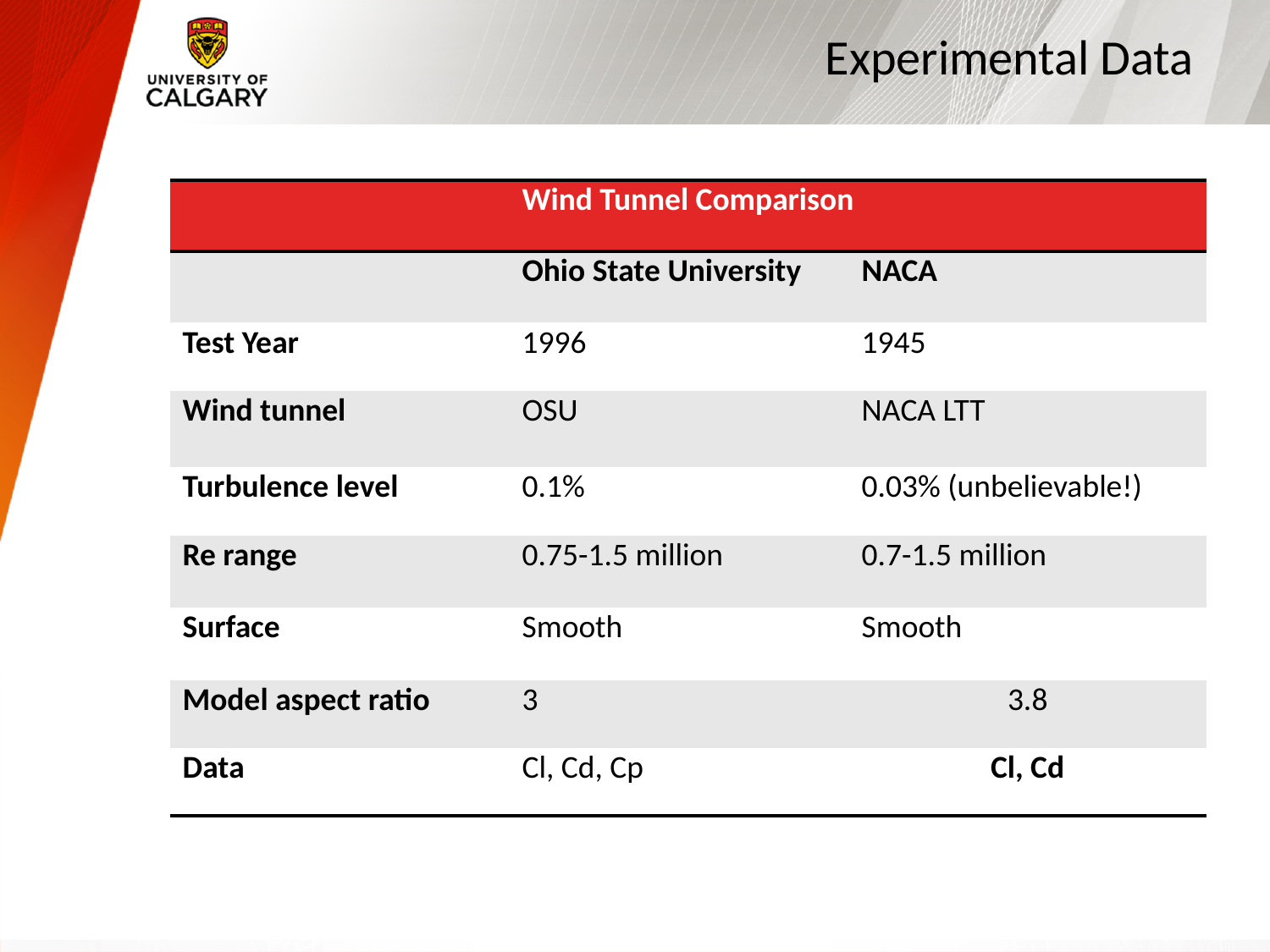

# Experimental Data
| Wind Tunnel Comparison |  |  |
| --- | --- | --- |
|  | Ohio State University | NACA |
| Test Year | 1996 | 1945 |
| Wind tunnel | OSU | NACA LTT |
| Turbulence level | 0.1% | 0.03% (unbelievable!) |
| Re range | 0.75-1.5 million | 0.7-1.5 million |
| Surface | Smooth | Smooth |
| Model aspect ratio | 3 | 3.8 |
| Data | Cl, Cd, Cp | Cl, Cd |